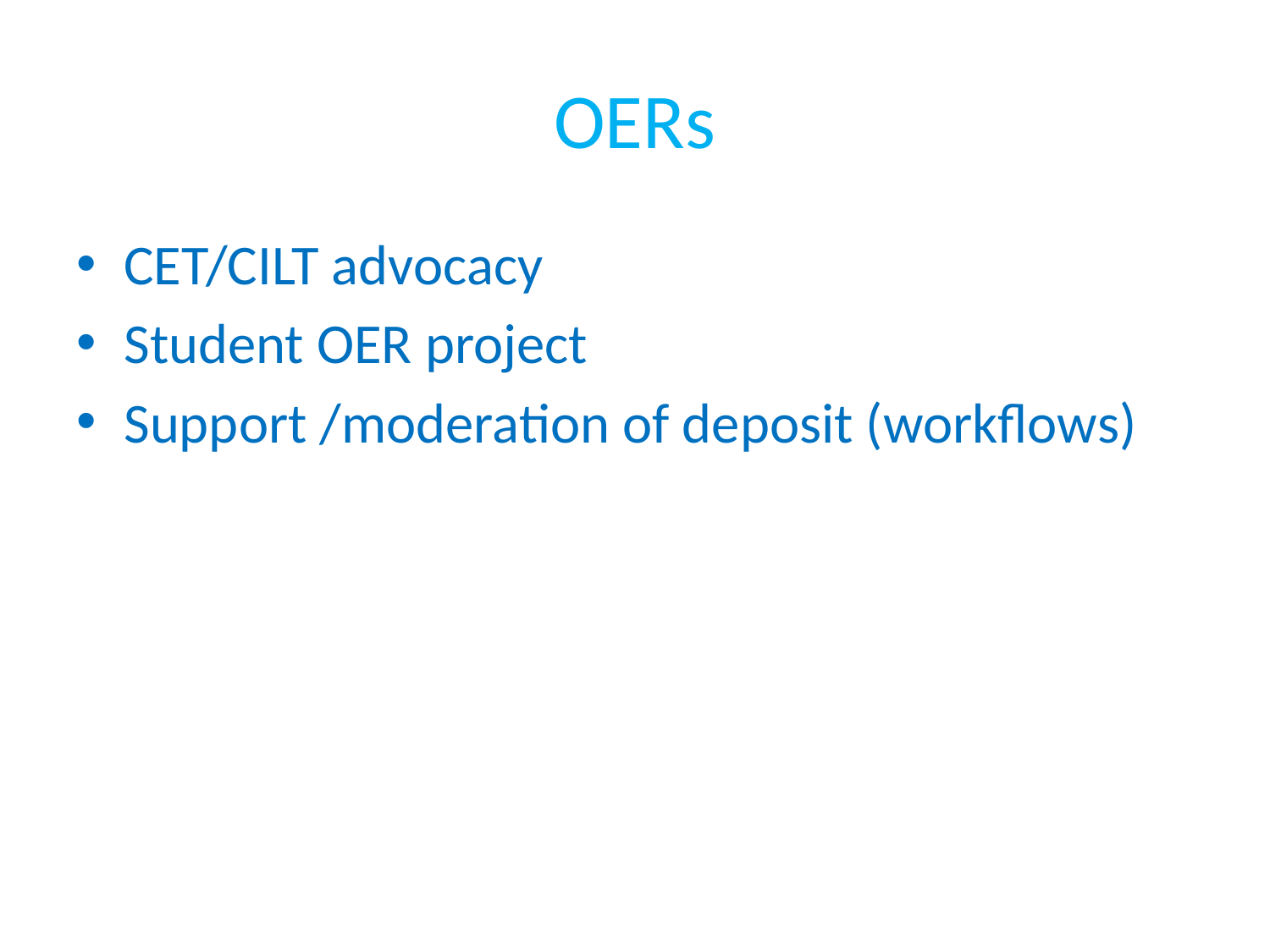

# OERs
CET/CILT advocacy
Student OER project
Support /moderation of deposit (workflows)